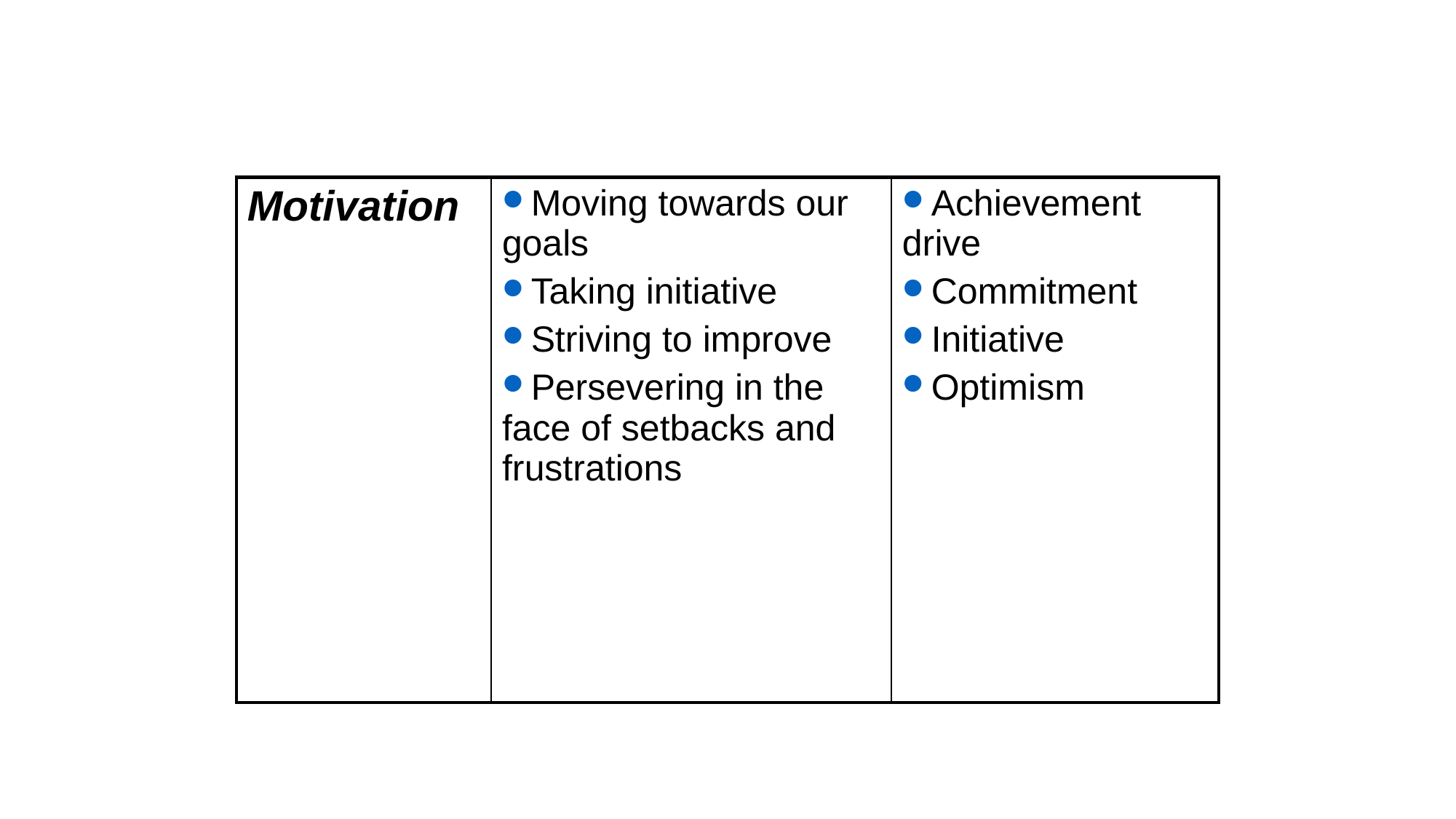

| Motivation | Moving towards our goals Taking initiative Striving to improve Persevering in the face of setbacks and frustrations | Achievement drive Commitment Initiative Optimism |
| --- | --- | --- |